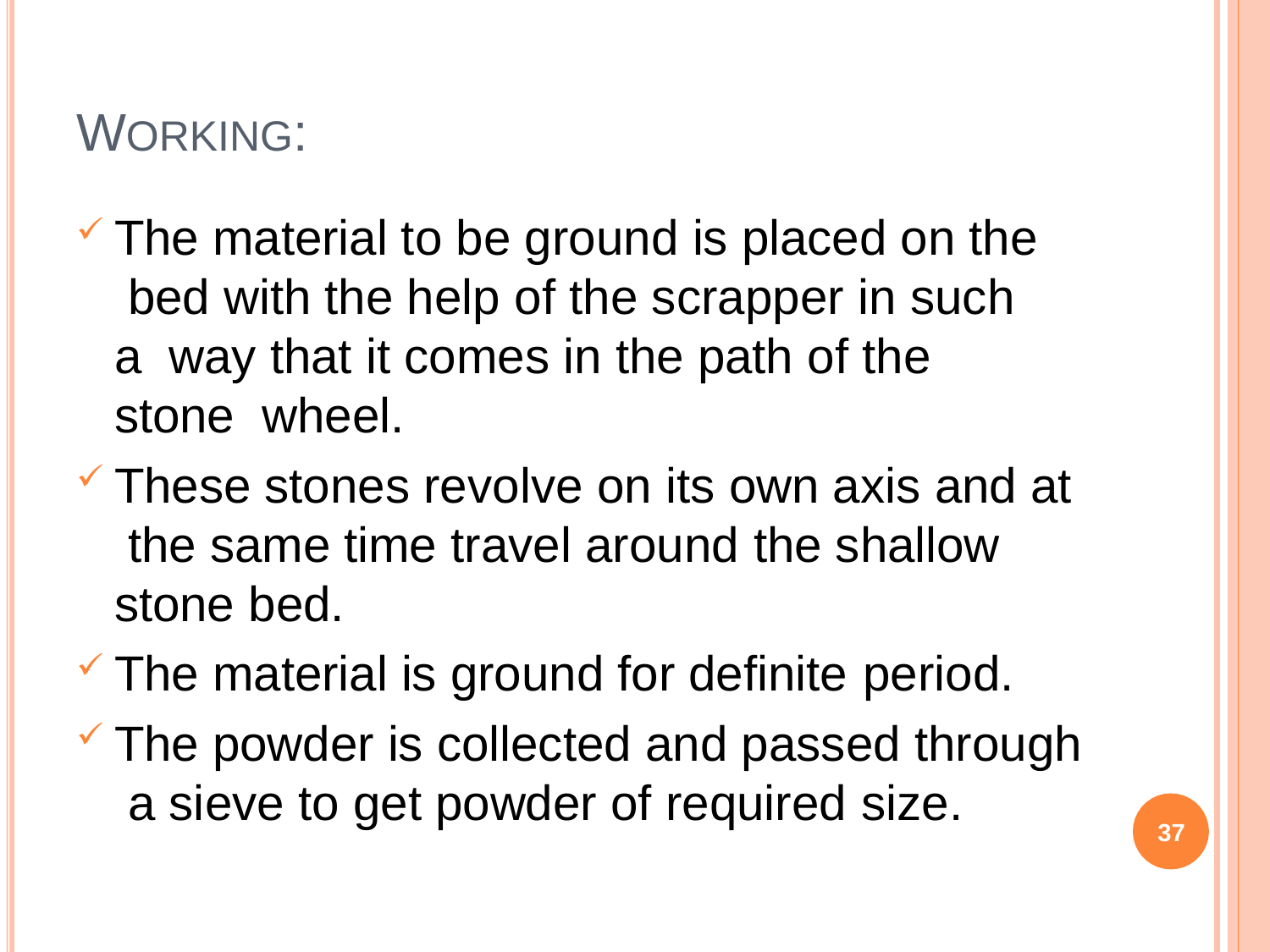

# WORKING:
The material to be ground is placed on the  bed with the help of the scrapper in such a  way that it comes in the path of the stone  wheel.
These stones revolve on its own axis and at  the same time travel around the shallow  stone bed.
The material is ground for definite period.
The powder is collected and passed through  a sieve to get powder of required size.
37